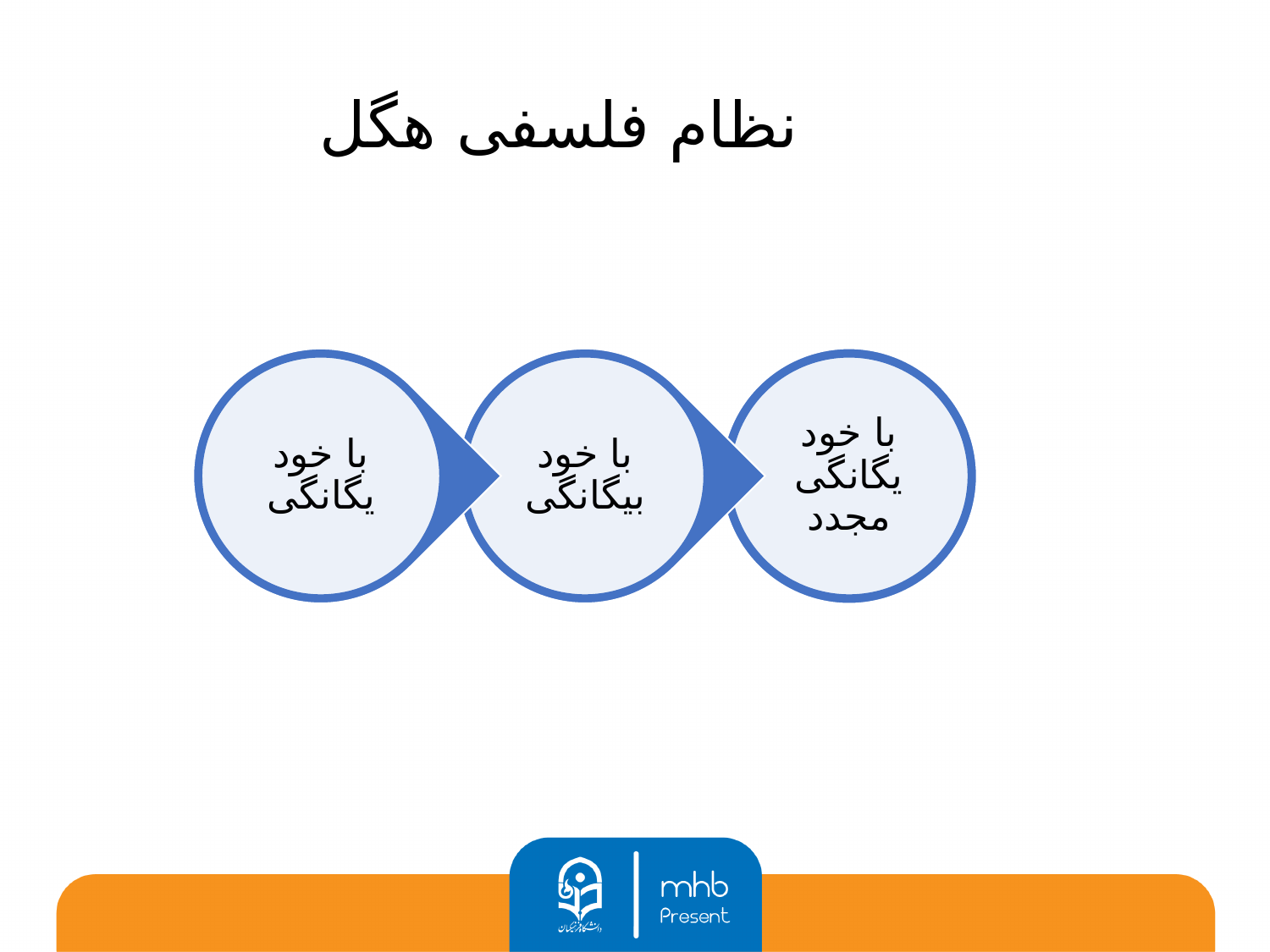

نظام فلسفی هگل
با خود یگانگی مجدد
با خود بیگانگی
با خود یگانگی